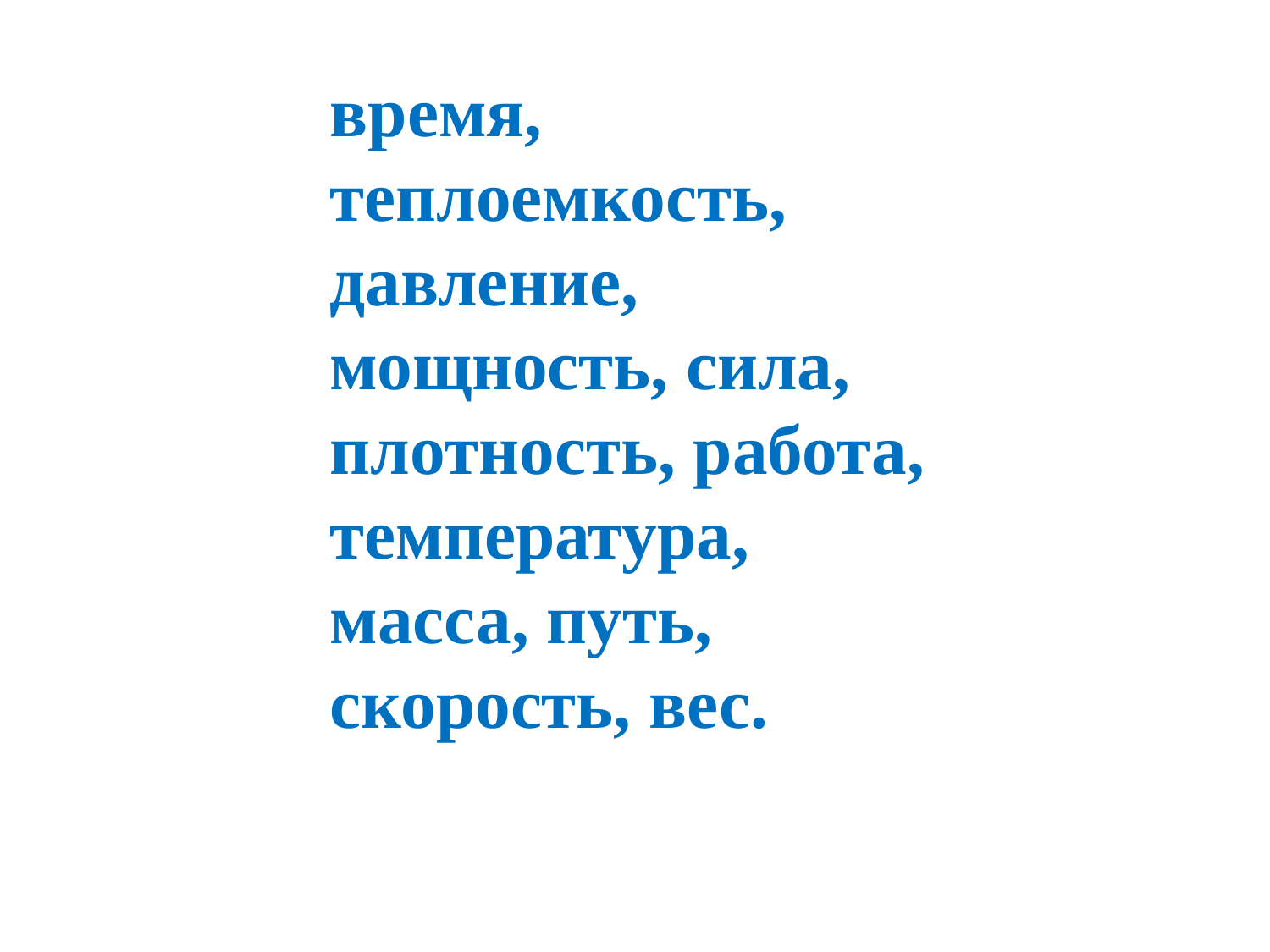

время, теплоемкость, давление, мощность, сила, плотность, работа, температура,  масса, путь,  скорость, вес.